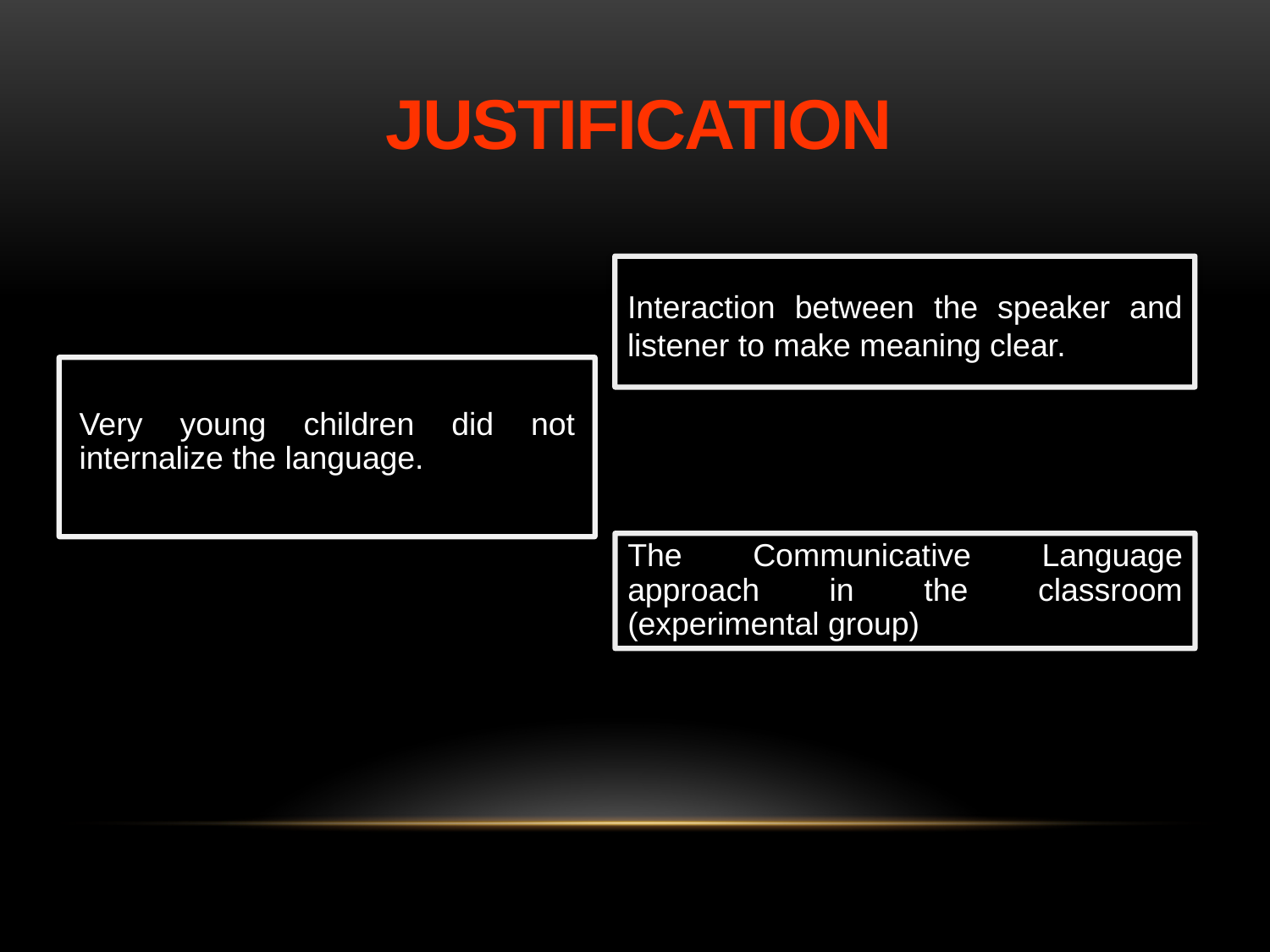

JUSTIFICATION

Interaction between the speaker and listener to make meaning clear.

Very young children did not internalize the language.

The Communicative Language approach in the classroom (experimental group)